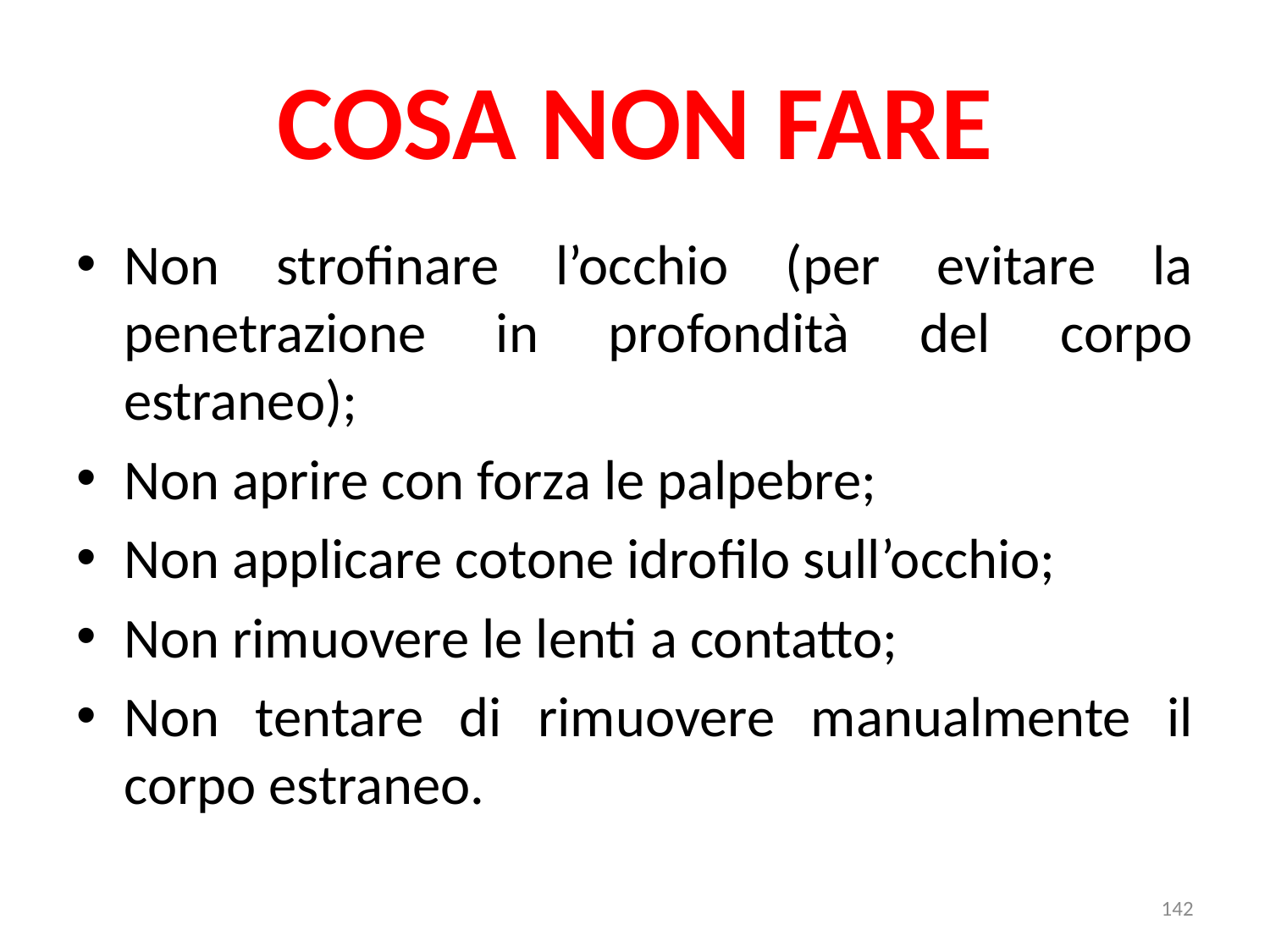

# COSA NON FARE
Non strofinare l’occhio (per evitare la penetrazione in profondità del corpo estraneo);
Non aprire con forza le palpebre;
Non applicare cotone idrofilo sull’occhio;
Non rimuovere le lenti a contatto;
Non tentare di rimuovere manualmente il corpo estraneo.
142